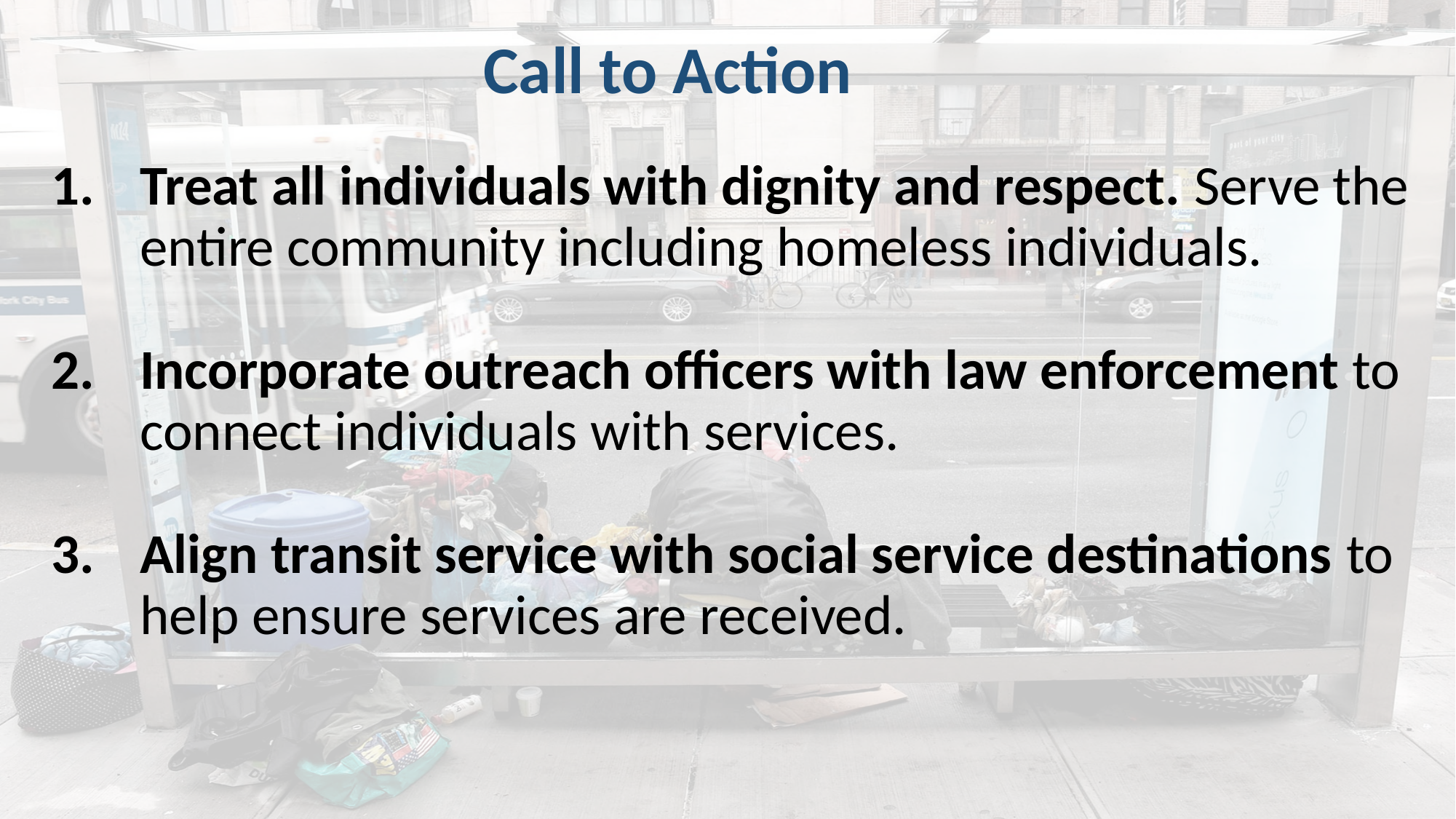

# Call to Action
Treat all individuals with dignity and respect. Serve the entire community including homeless individuals.

Incorporate outreach officers with law enforcement to connect individuals with services.

Align transit service with social service destinations to help ensure services are received.